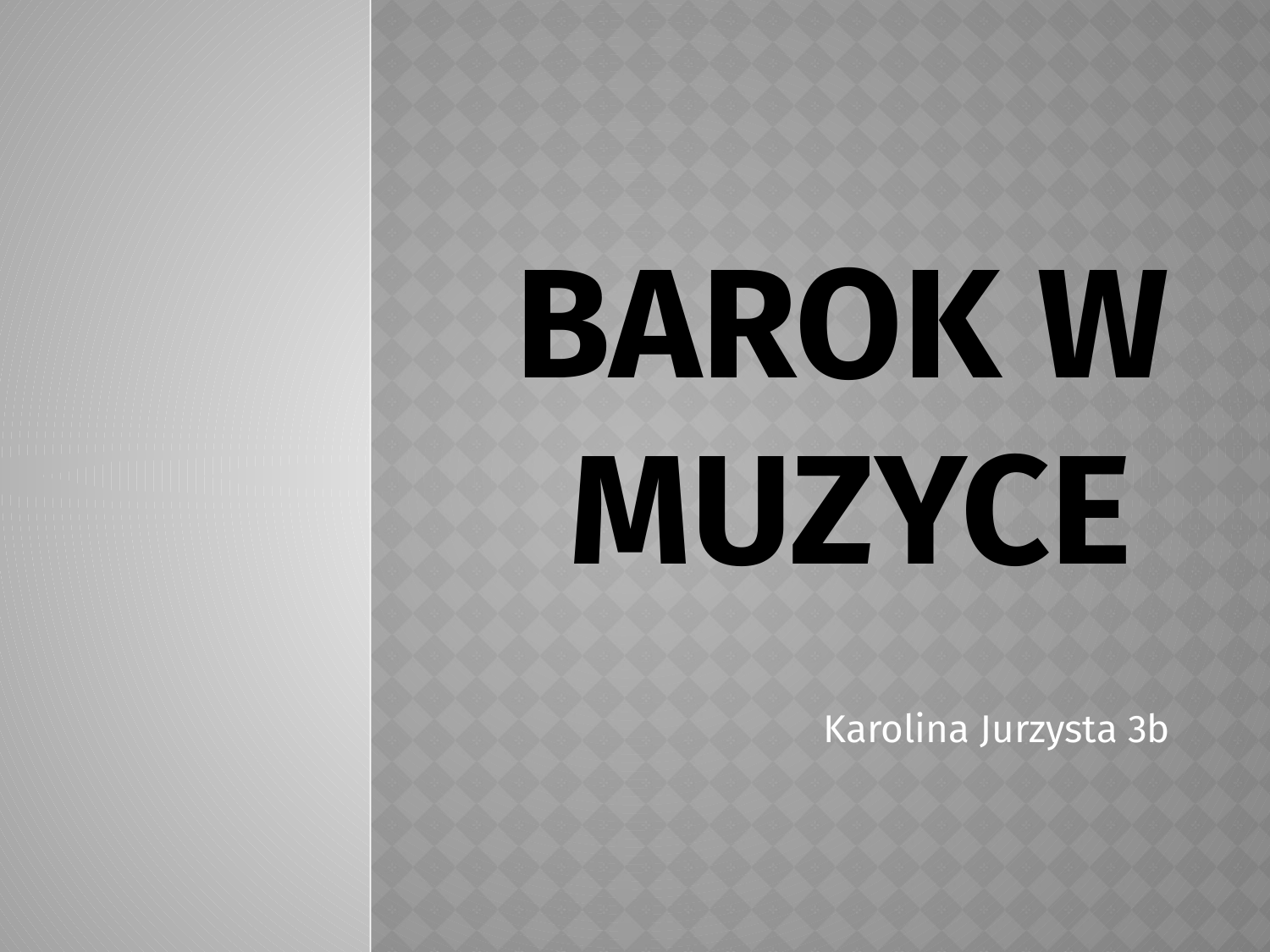

# Barok w muzyce
Karolina Jurzysta 3b